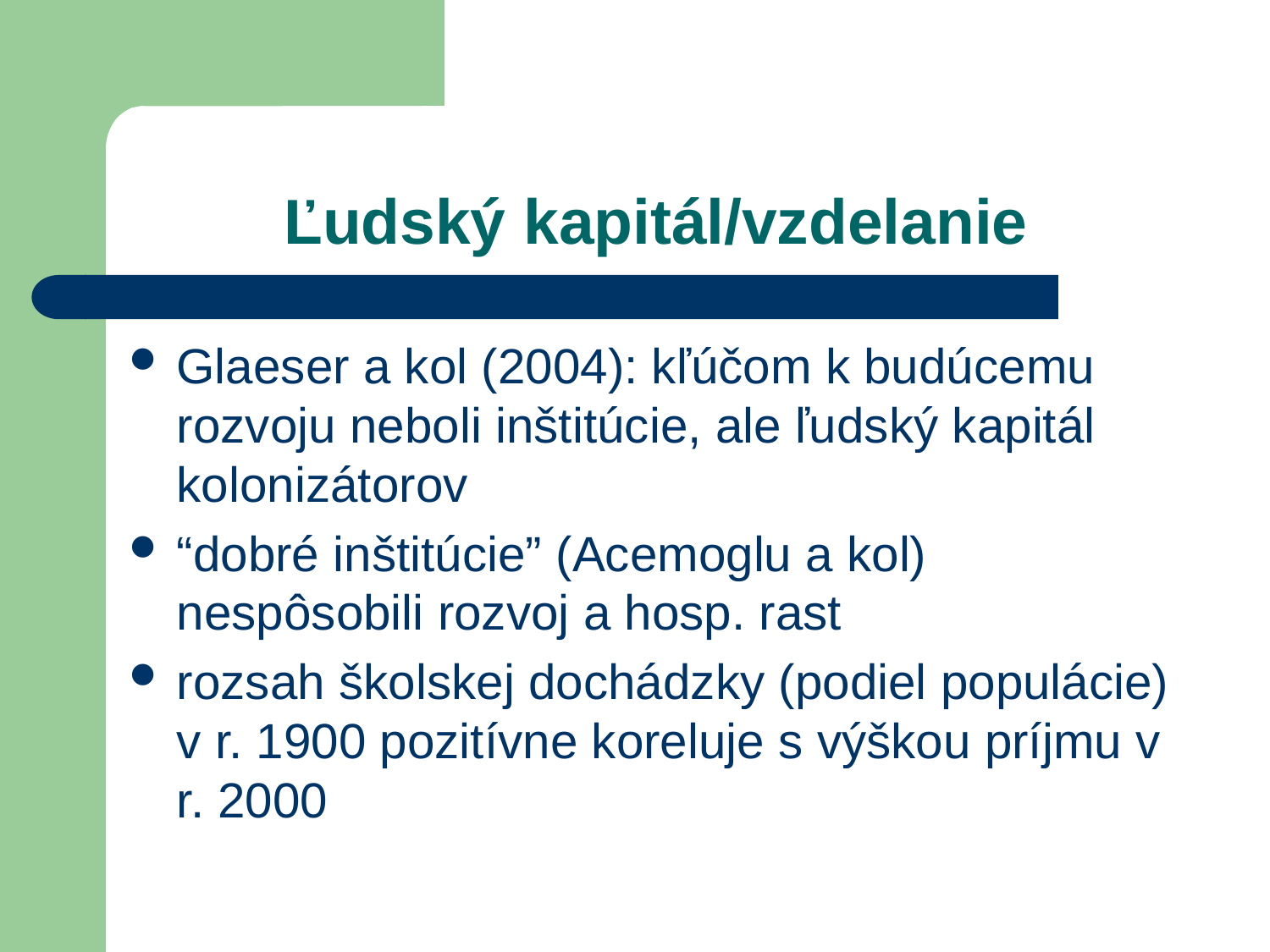

# Ľudský kapitál/vzdelanie
Glaeser a kol (2004): kľúčom k budúcemu rozvoju neboli inštitúcie, ale ľudský kapitál kolonizátorov
“dobré inštitúcie” (Acemoglu a kol) nespôsobili rozvoj a hosp. rast
rozsah školskej dochádzky (podiel populácie) v r. 1900 pozitívne koreluje s výškou príjmu v r. 2000